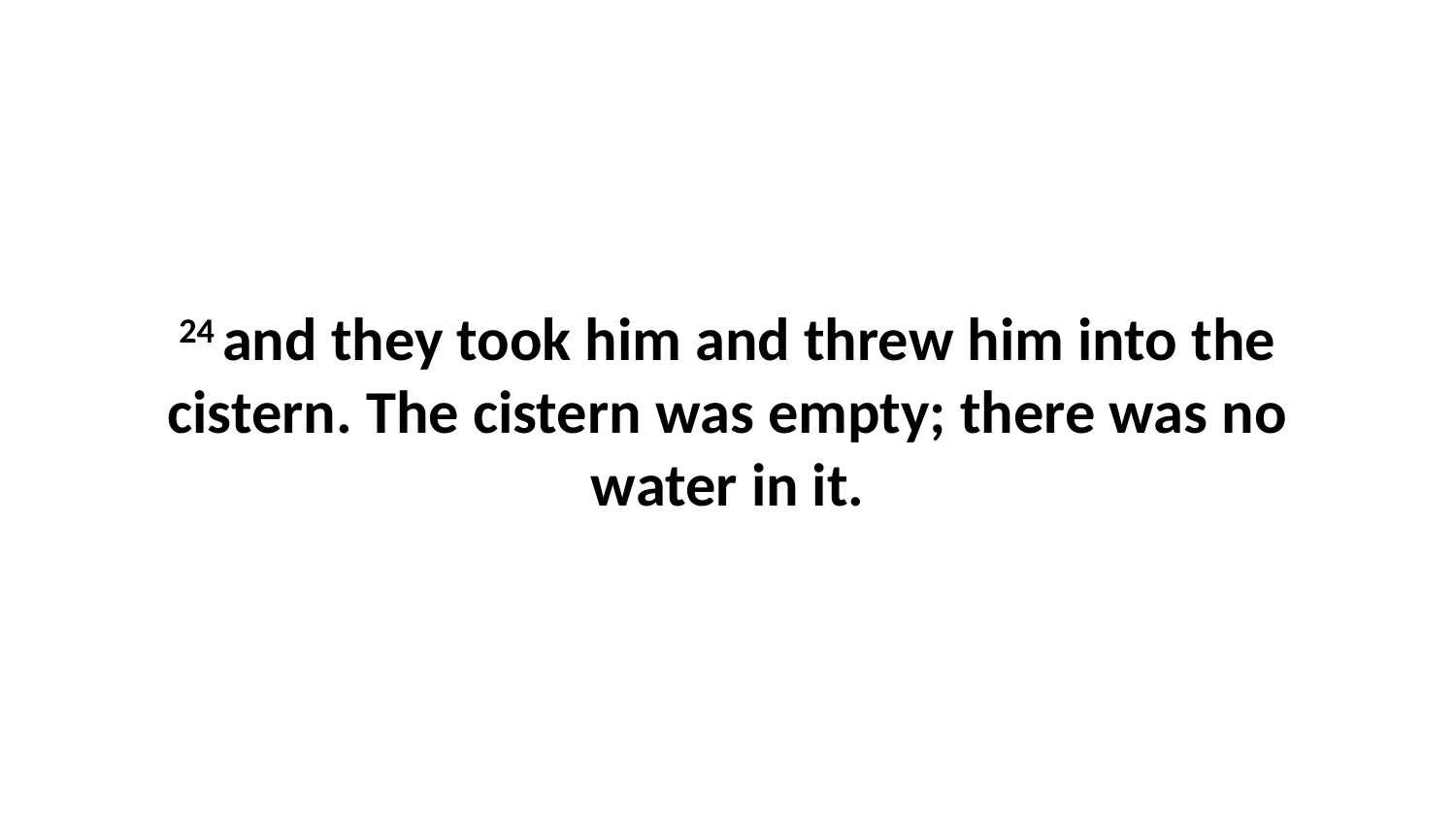

24 and they took him and threw him into the cistern. The cistern was empty; there was no water in it.